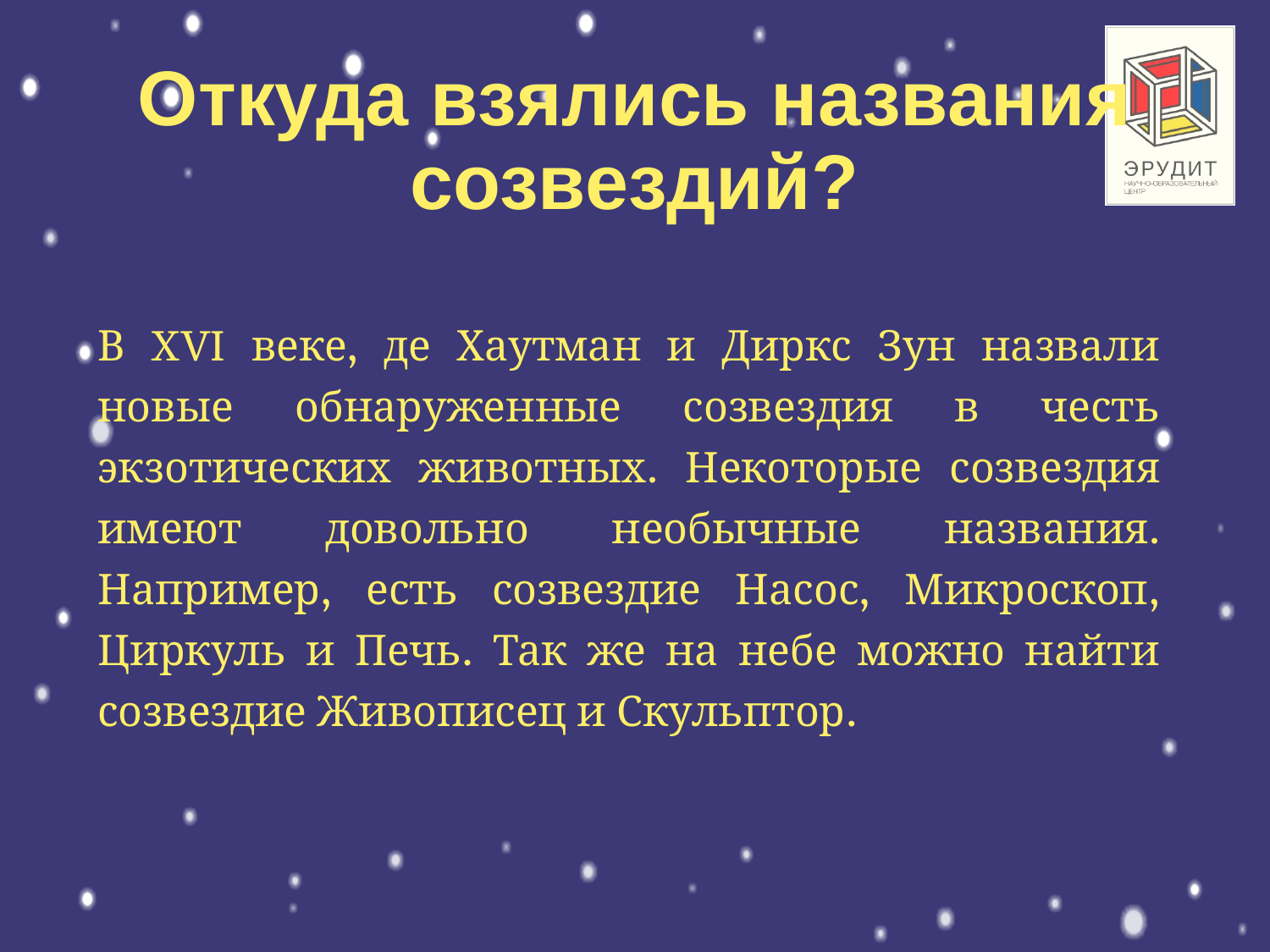

# Откуда взялись названия созвездий?
В XVI веке, де Хаутман и Диркс Зун назвали новые обнаруженные созвездия в честь экзотических животных. Некоторые созвездия имеют довольно необычные названия. Например, есть созвездие Насос, Микроскоп, Циркуль и Печь. Так же на небе можно найти созвездие Живописец и Скульптор.